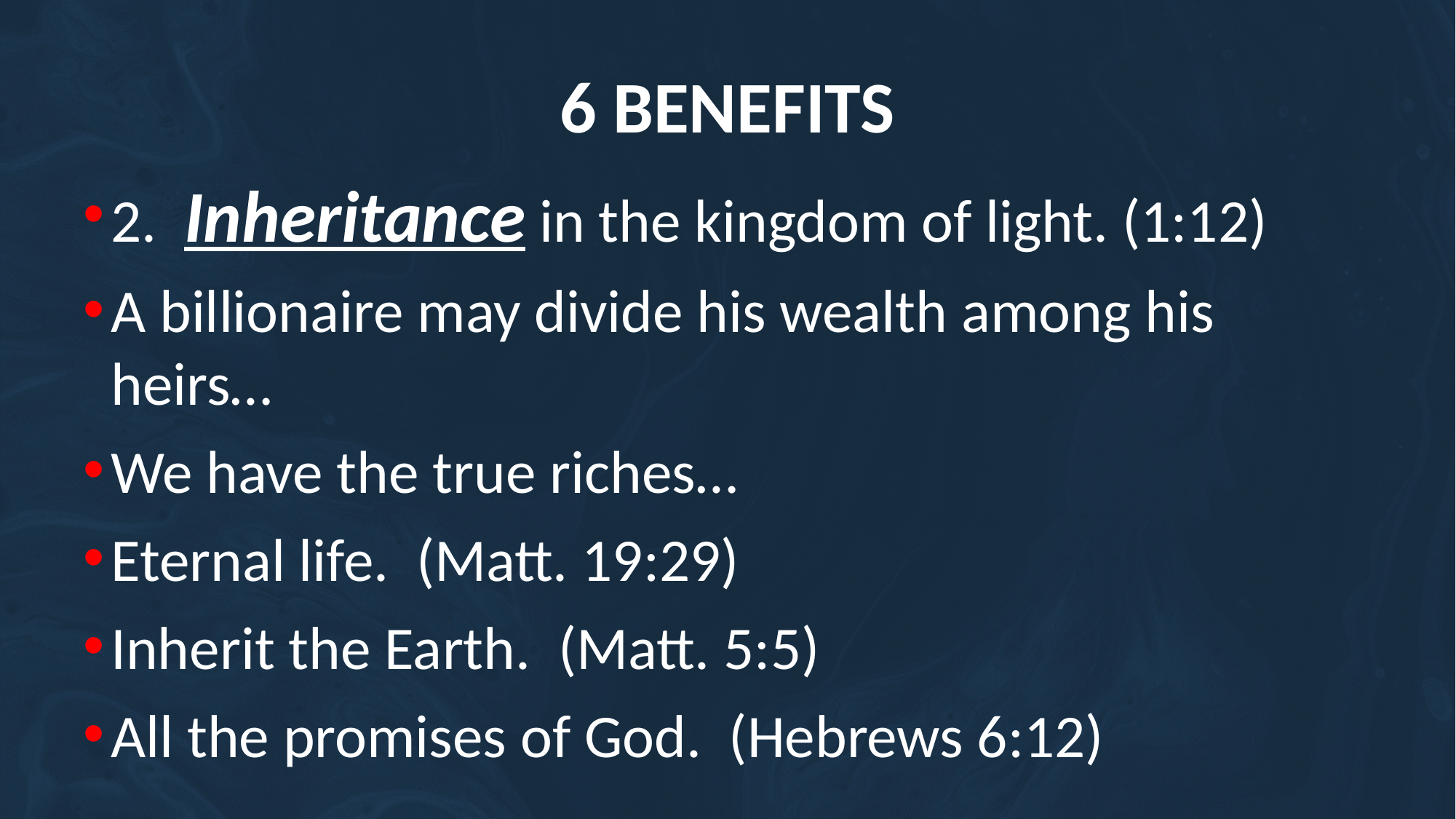

# 6 benefits
2.  Inheritance in the kingdom of light. (1:12)
A billionaire may divide his wealth among his heirs…
We have the true riches…
Eternal life.  (Matt. 19:29)
Inherit the Earth.  (Matt. 5:5)
All the promises of God.  (Hebrews 6:12)